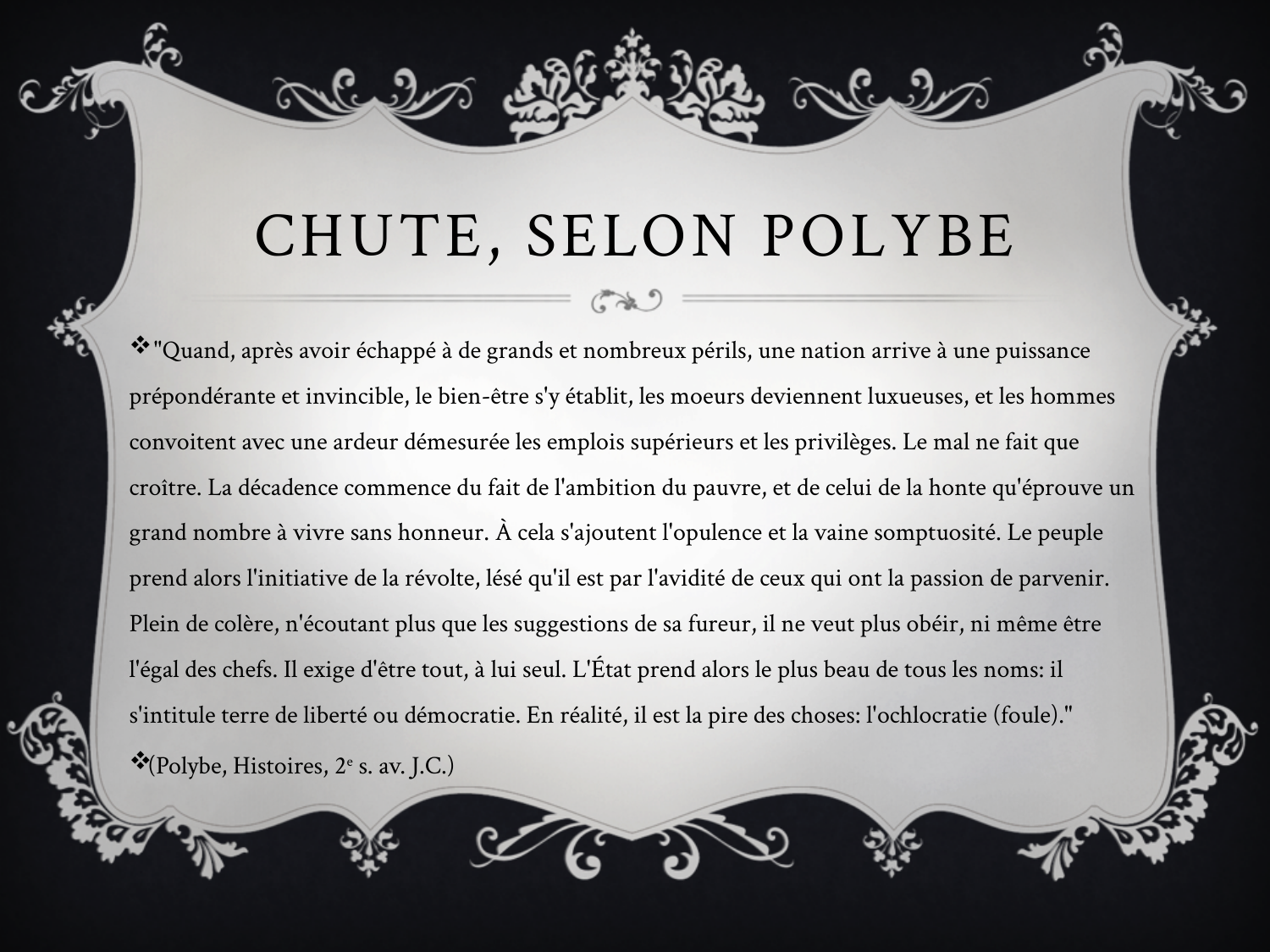

# Chute, selon Polybe
 "Quand, après avoir échappé à de grands et nombreux périls, une nation arrive à une puissance prépondérante et invincible, le bien-être s'y établit, les moeurs deviennent luxueuses, et les hommes convoitent avec une ardeur démesurée les emplois supérieurs et les privilèges. Le mal ne fait que croître. La décadence commence du fait de l'ambition du pauvre, et de celui de la honte qu'éprouve un grand nombre à vivre sans honneur. À cela s'ajoutent l'opulence et la vaine somptuosité. Le peuple prend alors l'initiative de la révolte, lésé qu'il est par l'avidité de ceux qui ont la passion de parvenir. Plein de colère, n'écoutant plus que les suggestions de sa fureur, il ne veut plus obéir, ni même être l'égal des chefs. Il exige d'être tout, à lui seul. L'État prend alors le plus beau de tous les noms: il s'intitule terre de liberté ou démocratie. En réalité, il est la pire des choses: l'ochlocratie (foule)."
(Polybe, Histoires, 2e s. av. J.C.)